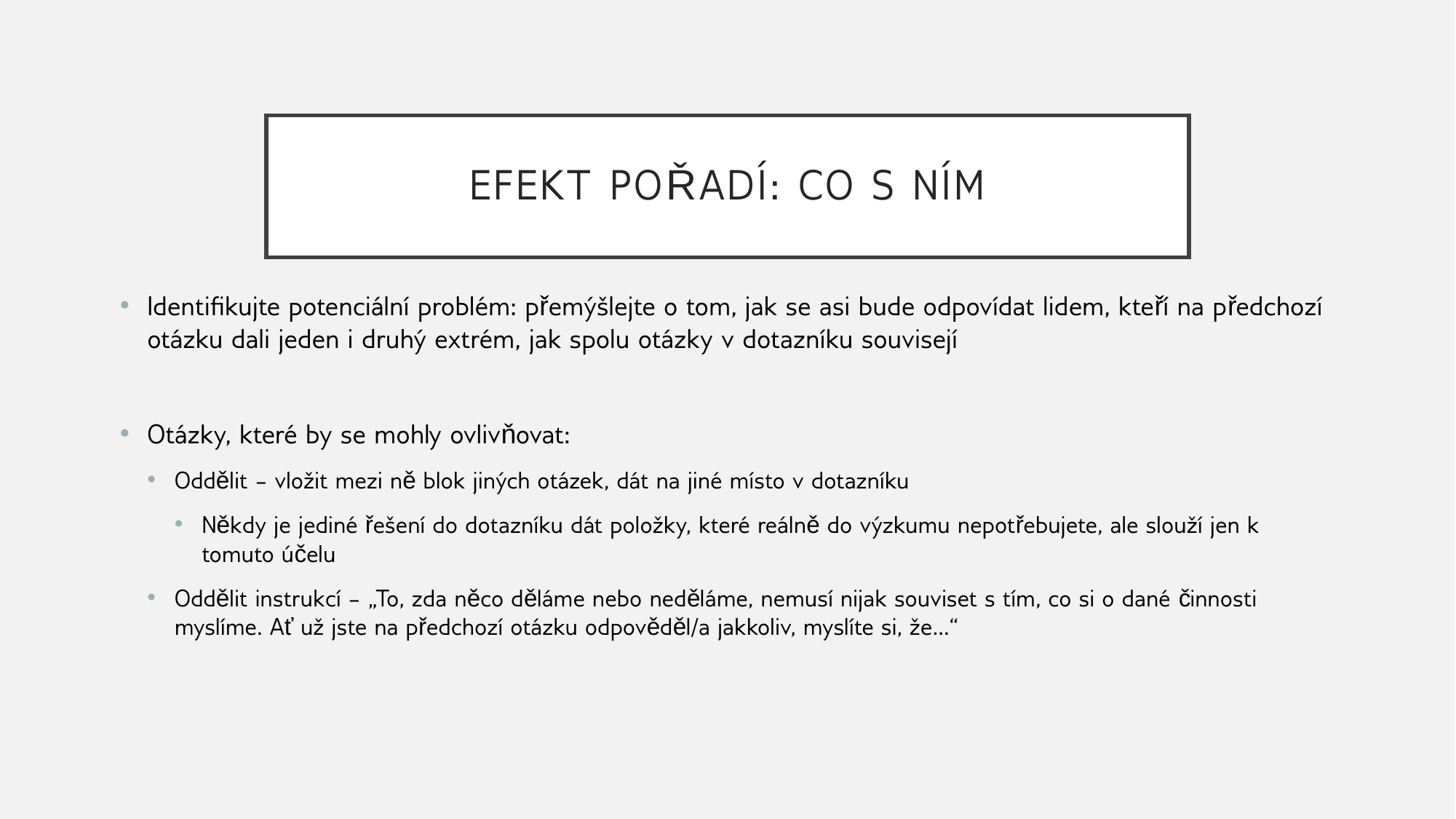

# Efekt pořadí: co s ním
Identifikujte potenciální problém: přemýšlejte o tom, jak se asi bude odpovídat lidem, kteří na předchozí otázku dali jeden i druhý extrém, jak spolu otázky v dotazníku souvisejí

Otázky, které by se mohly ovlivňovat:
Oddělit – vložit mezi ně blok jiných otázek, dát na jiné místo v dotazníku
Někdy je jediné řešení do dotazníku dát položky, které reálně do výzkumu nepotřebujete, ale slouží jen k tomuto účelu
Oddělit instrukcí – „To, zda něco děláme nebo neděláme, nemusí nijak souviset s tím, co si o dané činnosti myslíme. Ať už jste na předchozí otázku odpověděl/a jakkoliv, myslíte si, že…“